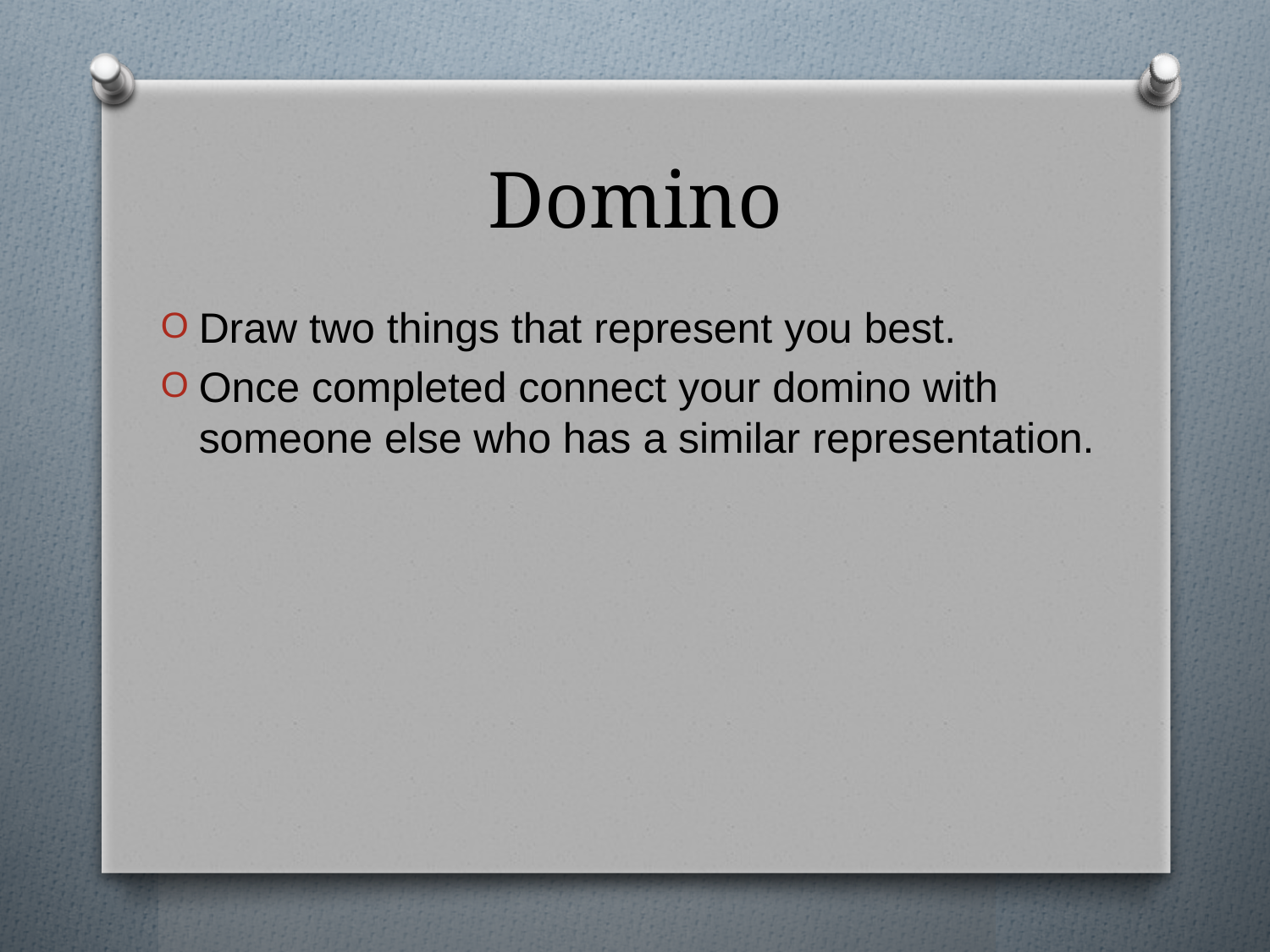

# Domino
Draw two things that represent you best.
Once completed connect your domino with someone else who has a similar representation.